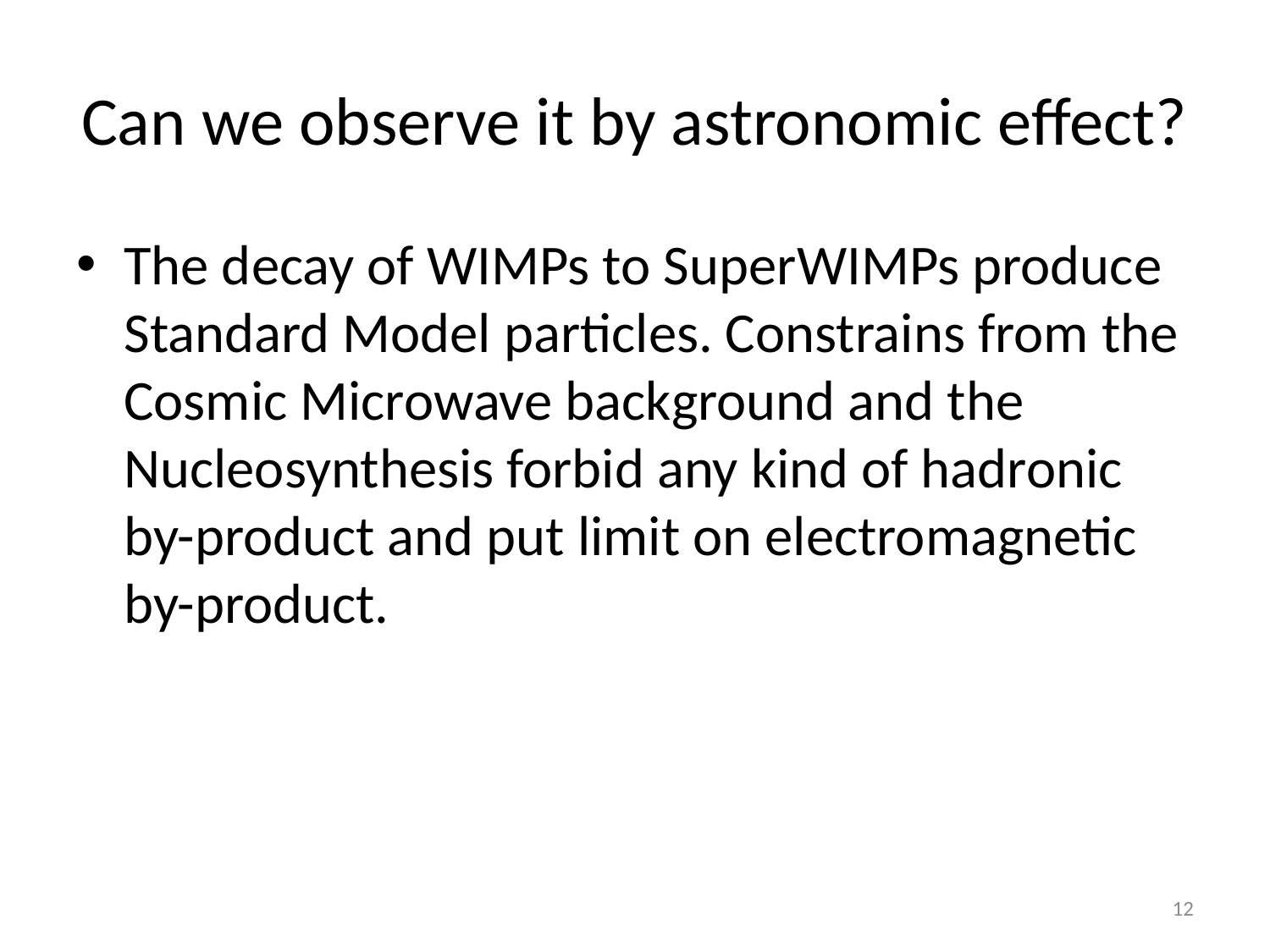

# Can we observe it by astronomic effect?
The decay of WIMPs to SuperWIMPs produce Standard Model particles. Constrains from the Cosmic Microwave background and the Nucleosynthesis forbid any kind of hadronic by-product and put limit on electromagnetic by-product.
12